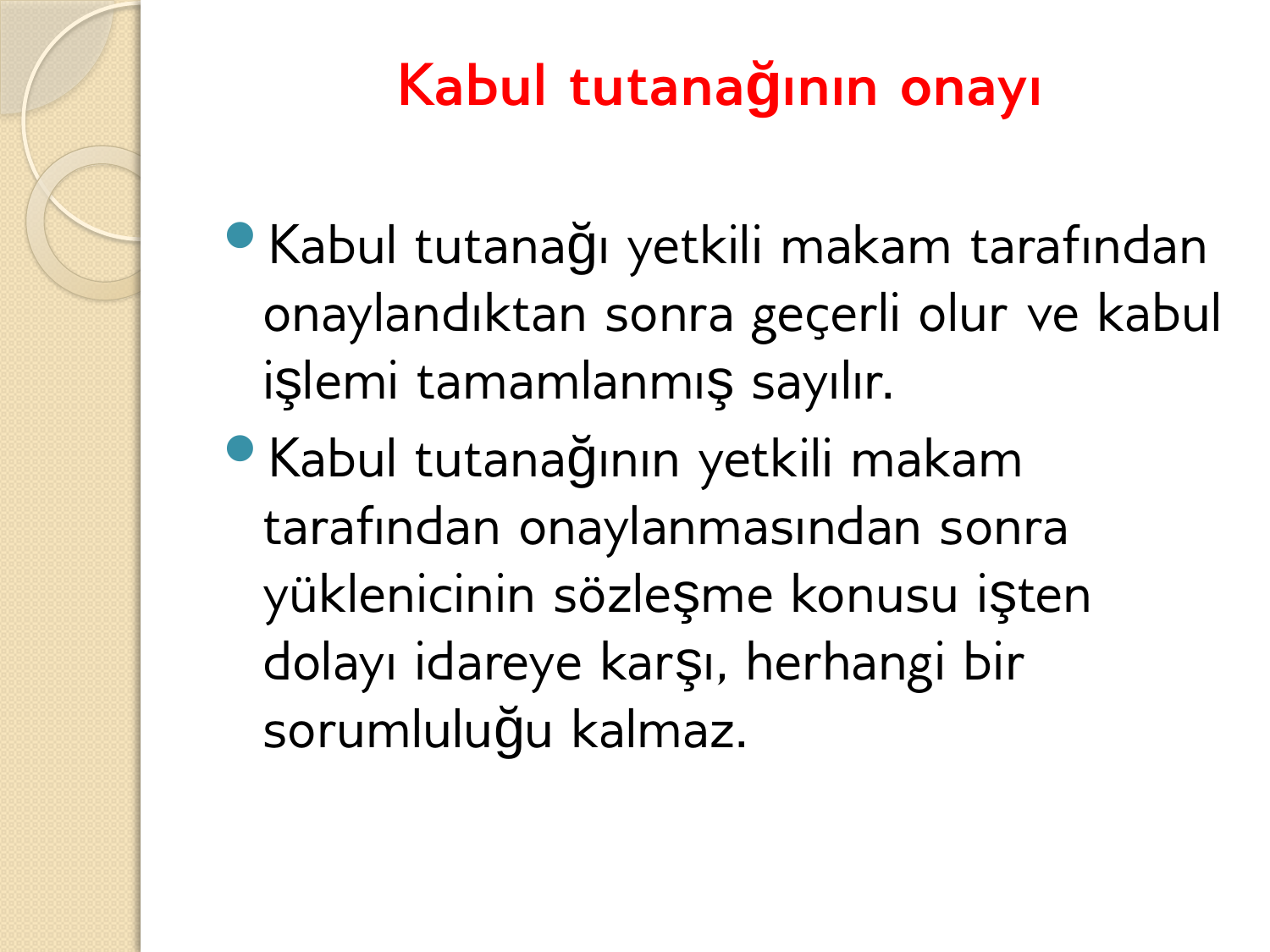

# Kabul tutanağının onayı
Kabul tutanağı yetkili makam tarafından onaylandıktan sonra geçerli olur ve kabul işlemi tamamlanmış sayılır.
Kabul tutanağının yetkili makam tarafından onaylanmasından sonra yüklenicinin sözleşme konusu işten dolayı idareye karşı, herhangi bir sorumluluğu kalmaz.